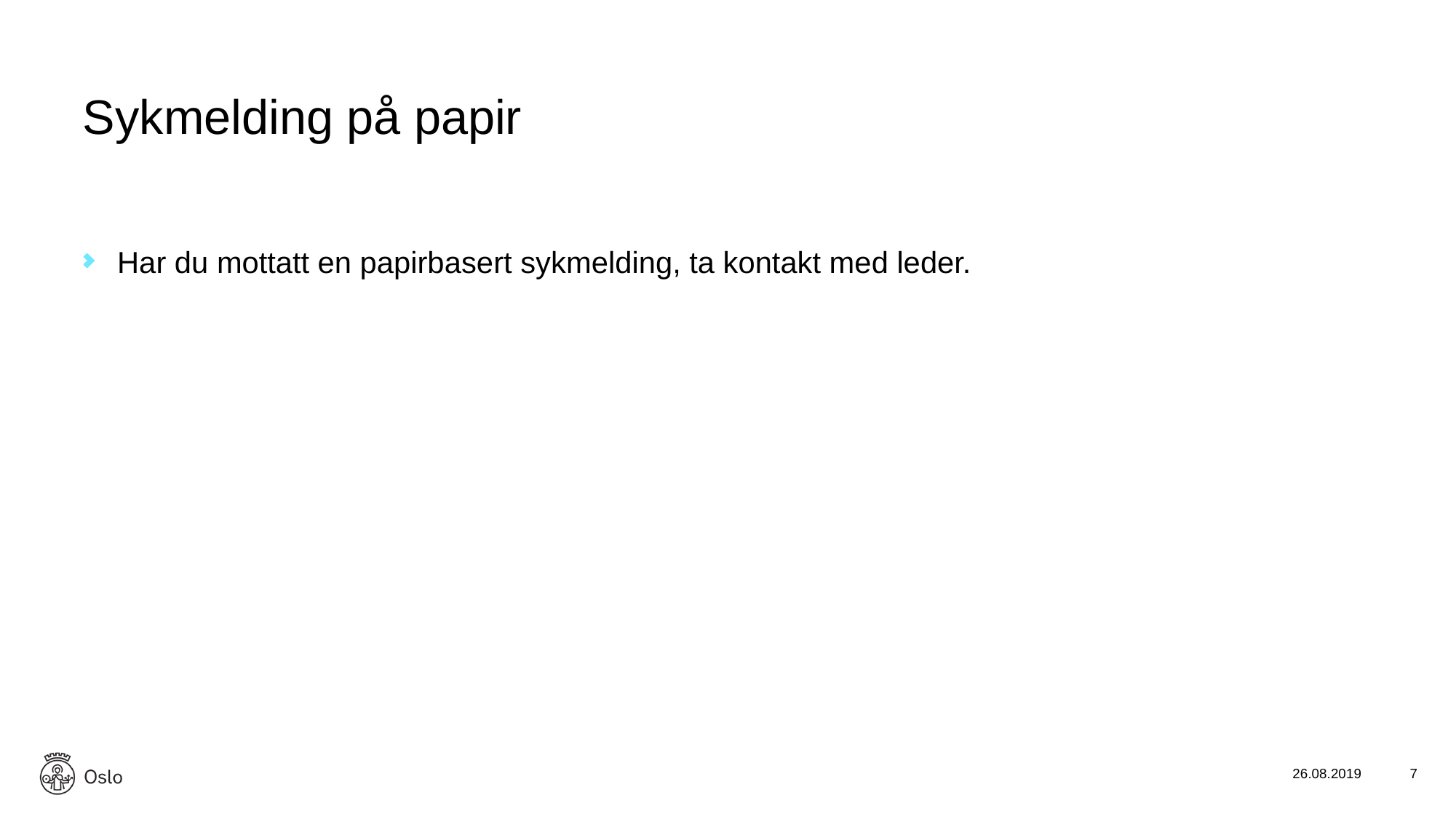

# Sykmelding på papir
 Har du mottatt en papirbasert sykmelding, ta kontakt med leder.

26.08.2019
7